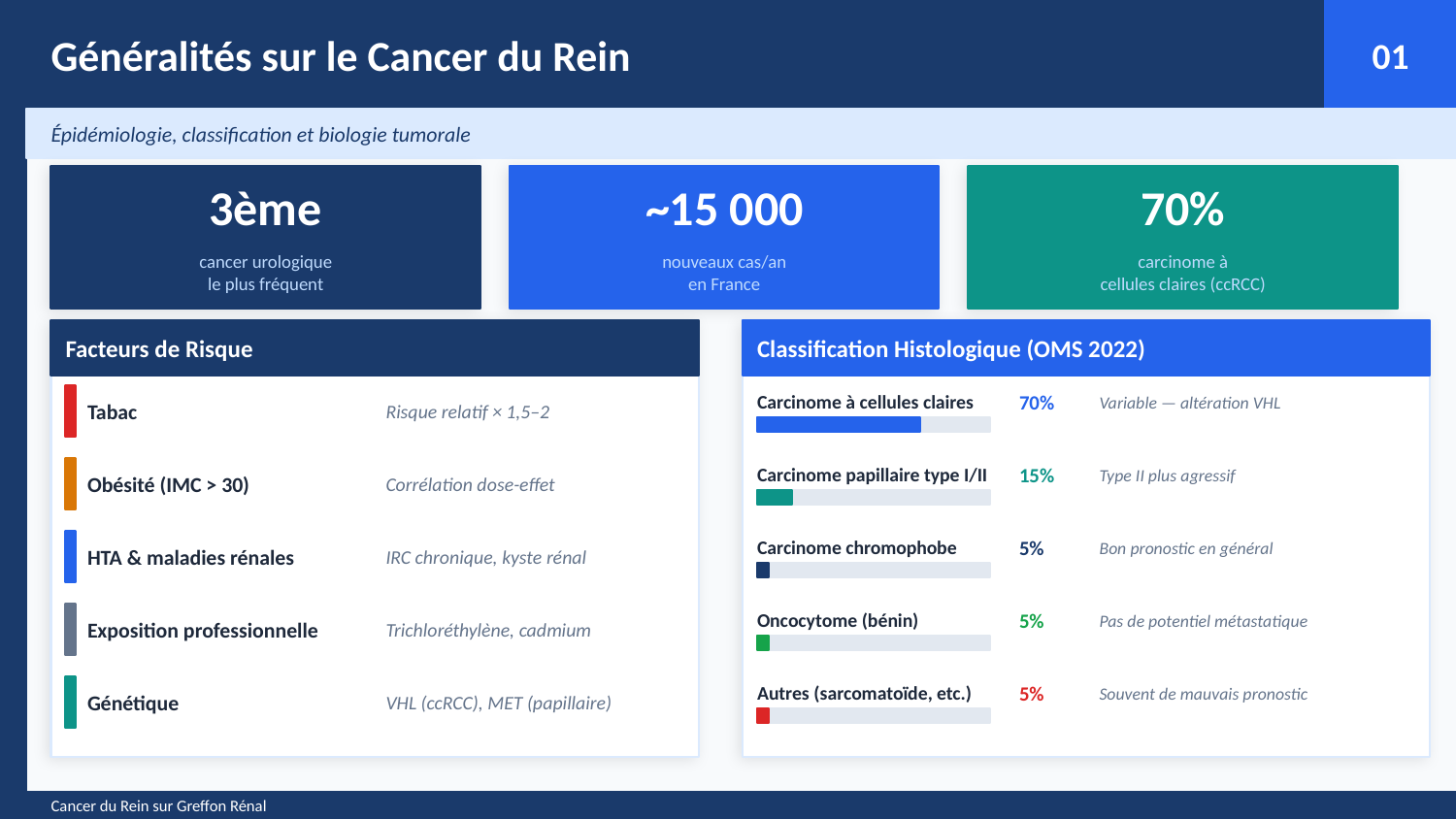

Généralités sur le Cancer du Rein

01

Épidémiologie, classification et biologie tumorale

3ème

~15 000

70%
cancer urologique
le plus fréquent
nouveaux cas/an
en France
carcinome à
cellules claires (ccRCC)

Facteurs de Risque

Classification Histologique (OMS 2022)

Tabac
Risque relatif × 1,5–2
Carcinome à cellules claires
70%
Variable — altération VHL

Obésité (IMC > 30)
Corrélation dose-effet
Carcinome papillaire type I/II
15%
Type II plus agressif

HTA & maladies rénales
IRC chronique, kyste rénal
Carcinome chromophobe
5%
Bon pronostic en général

Exposition professionnelle
Trichloréthylène, cadmium
Oncocytome (bénin)
5%
Pas de potentiel métastatique

Génétique
VHL (ccRCC), MET (papillaire)
Autres (sarcomatoïde, etc.)
5%
Souvent de mauvais pronostic

Cancer du Rein sur Greffon Rénal